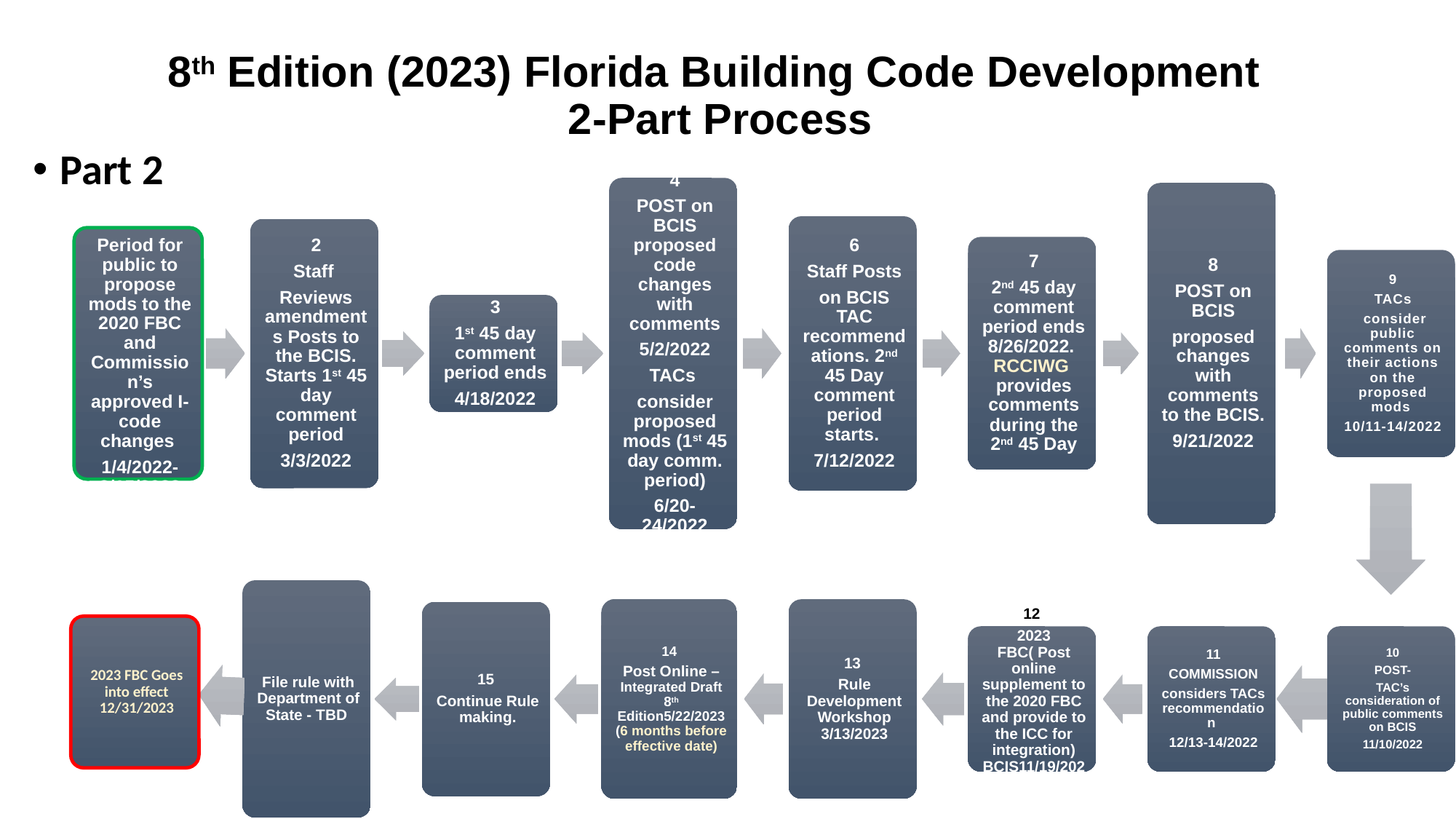

8th Edition (2023) Florida Building Code Development
2-Part Process
#
1
Period for public to propose mods to the 2020 FBC and Commission’s approved I-code changes
1/4/2022-2/15/2022

2
Staff
Reviews amendments Posts to the BCIS. Starts 1st 45 day comment period
3/3/2022

3
1st 45 day comment period ends
4/18/2022

4
POST on BCIS proposed code changes with comments
5/2/2022
TACs
consider proposed mods (1st 45 day comm. period)
6/20-24/2022

6
Staff Posts
on BCIS TAC recommendations. 2nd 45 Day comment period starts.
7/12/2022

7
2nd 45 day comment period ends 8/26/2022.  RCCIWG  provides comments during the 2nd 45 Day

8
POST on BCIS
proposed changes with comments to the BCIS.
9/21/2022

9
TACs
 consider public comments on their actions on the proposed mods
10/11-14/2022

10
POST-
TAC’s consideration of public comments on BCIS
11/10/2022

11
COMMISSION
considers TACs recommendation
12/13-14/2022

12
2023 FBC( Post online supplement to the 2020 FBC and provide to the ICC for integration) BCIS11/19/2023

13
Rule Development Workshop 3/13/2023

14
Post Online – Integrated Draft 8th Edition5/22/2023 (6 months before effective date)

15
Continue Rule making.

File rule with Department of State - TBD

2023 FBC Goes into effect 12/31/2023
Part 2